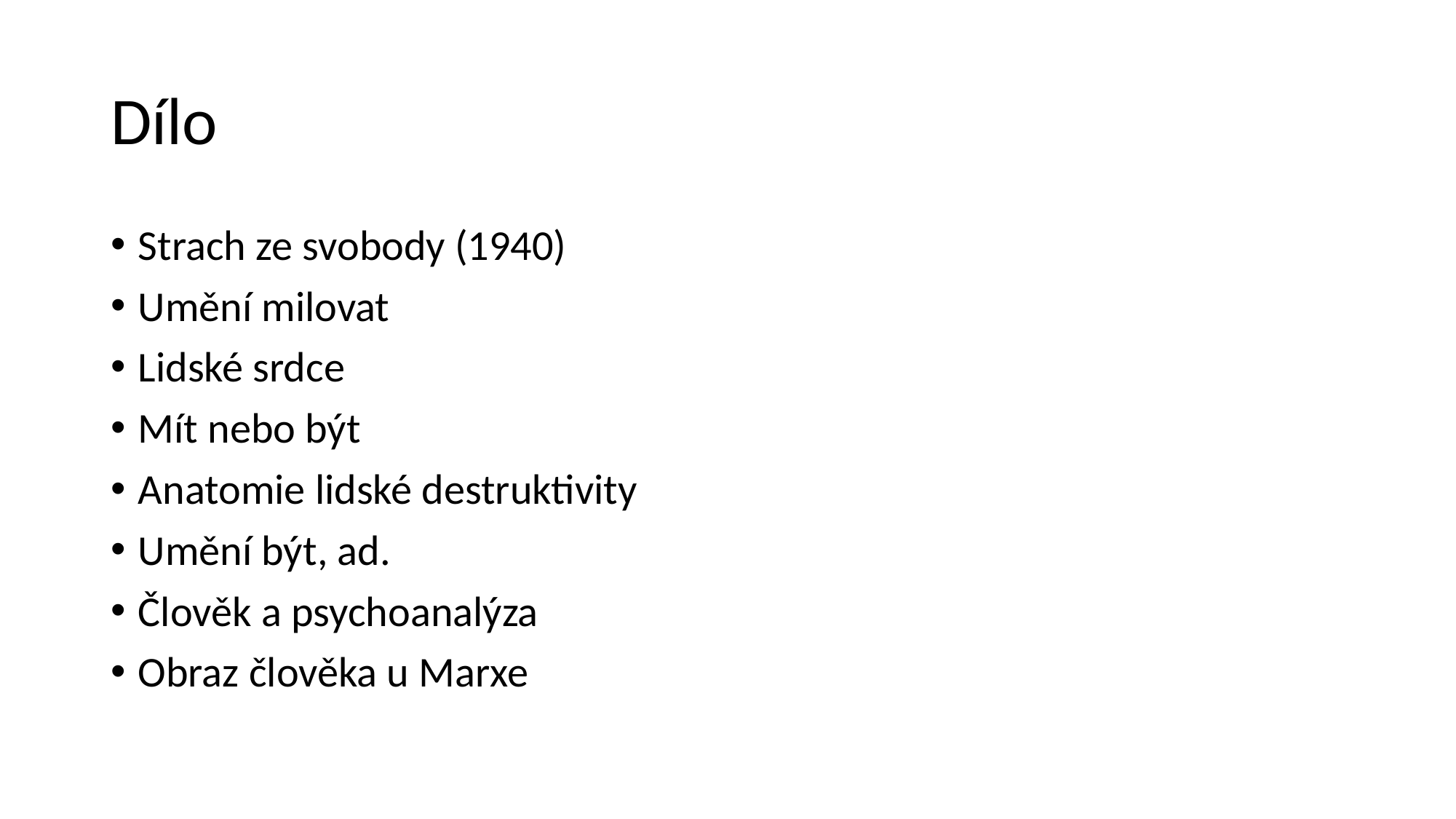

# Dílo
Strach ze svobody (1940)
Umění milovat
Lidské srdce
Mít nebo být
Anatomie lidské destruktivity
Umění být, ad.
Člověk a psychoanalýza
Obraz člověka u Marxe